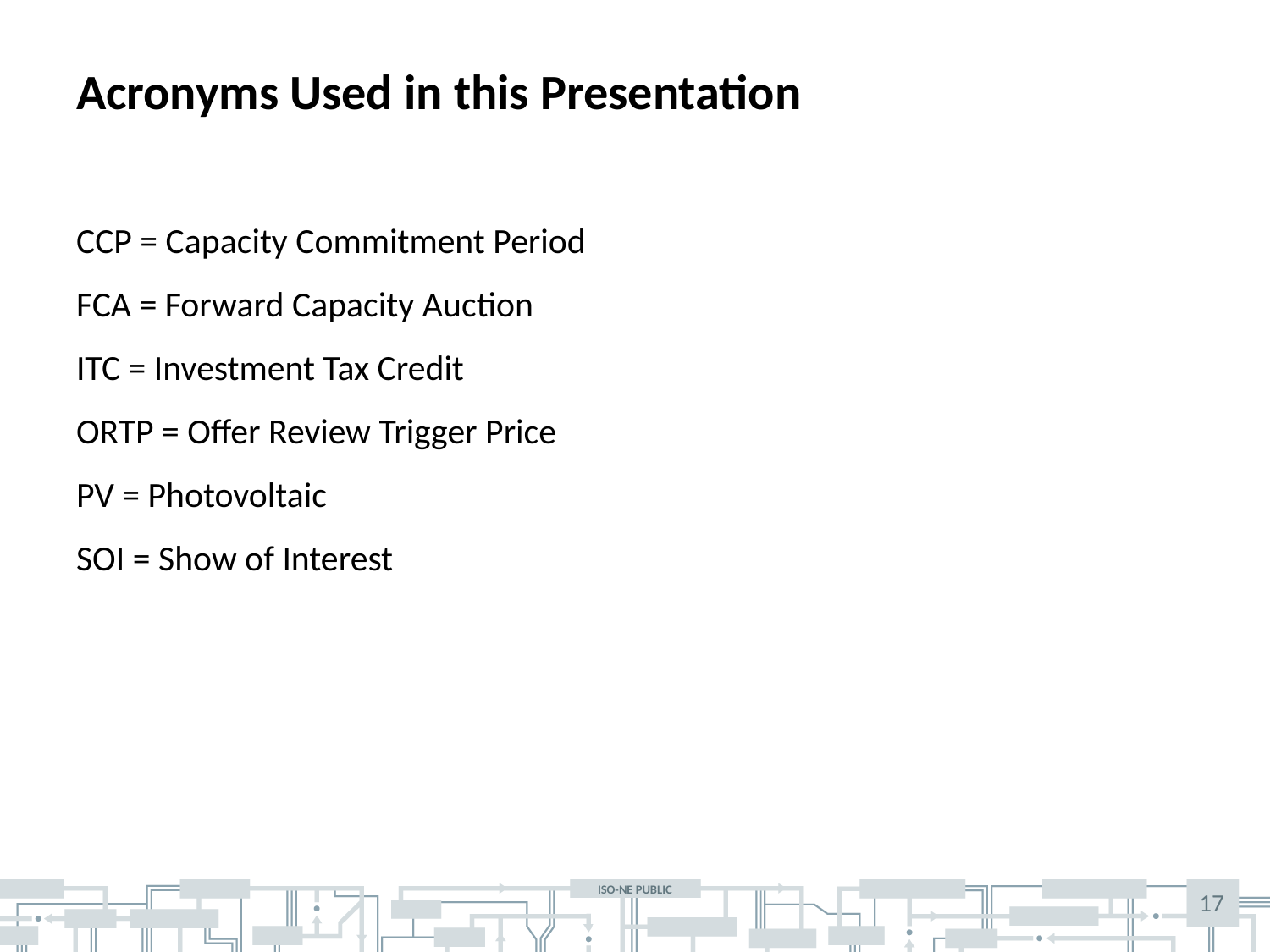

# Acronyms Used in this Presentation
CCP = Capacity Commitment Period
FCA = Forward Capacity Auction
ITC = Investment Tax Credit
ORTP = Offer Review Trigger Price
PV = Photovoltaic
SOI = Show of Interest

17